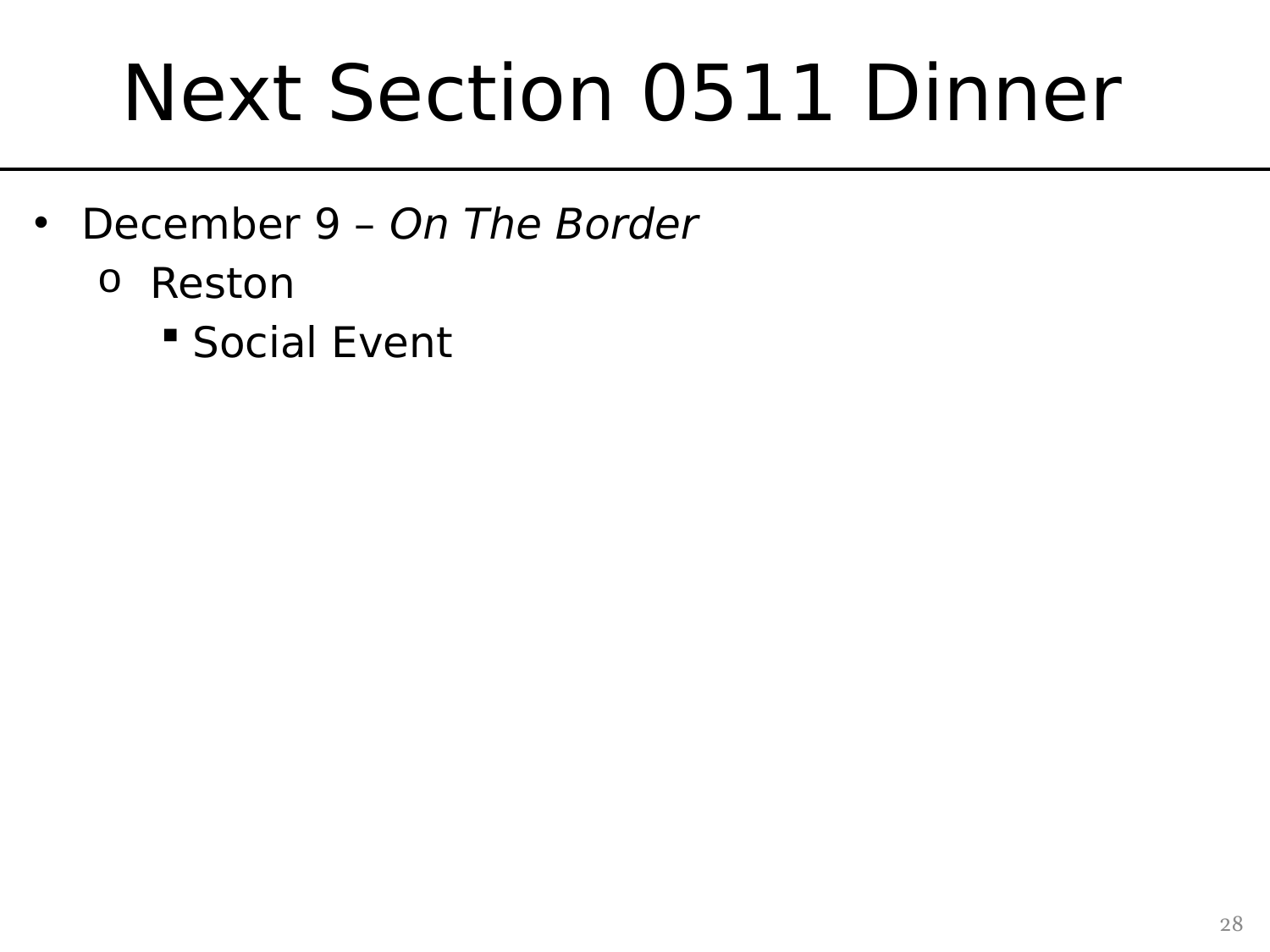

# Next Section 0511 Dinner
December 9 – On The Border
 Reston
Social Event

28